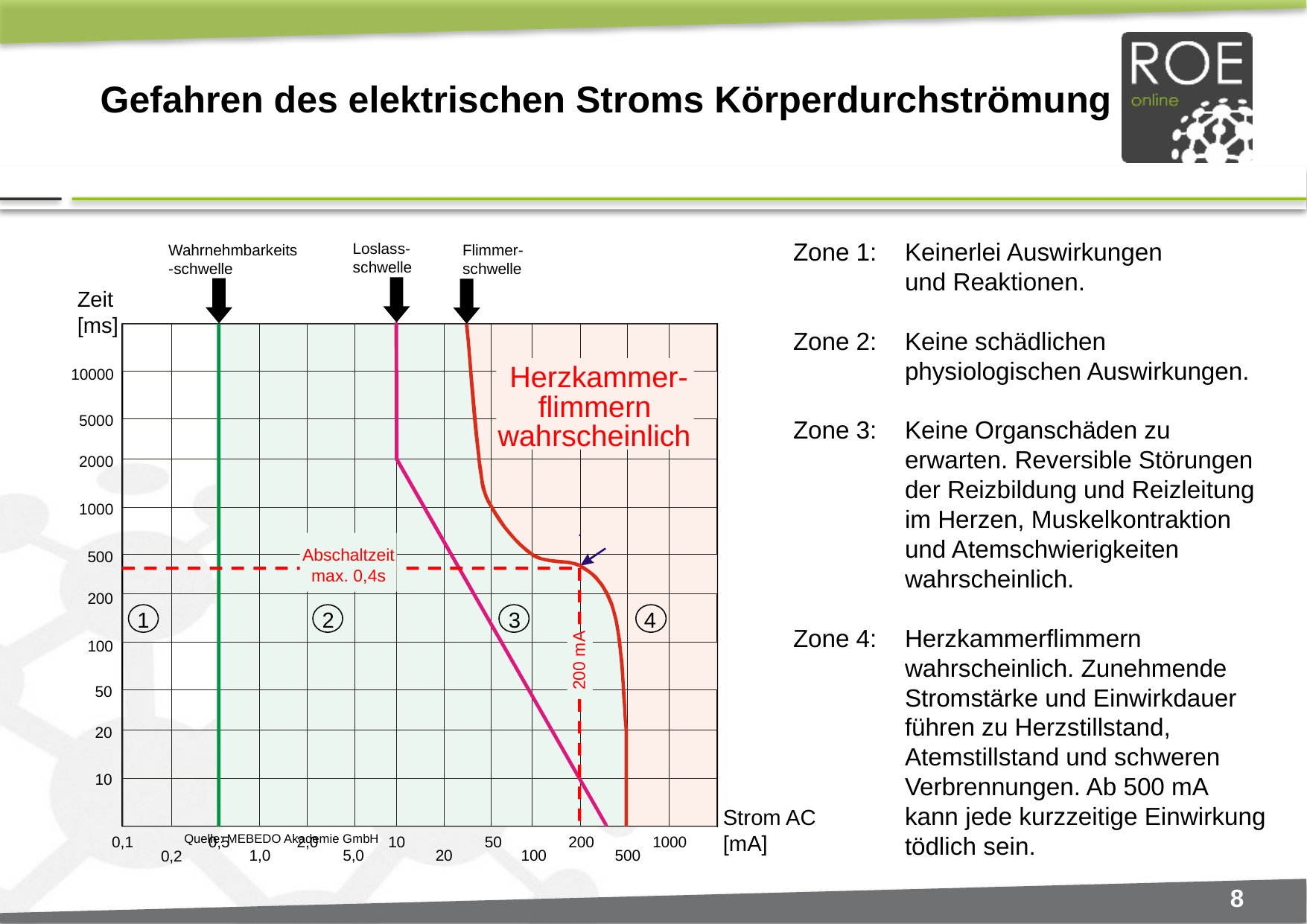

# Gefahren des elektrischen Stroms Körperdurchströmung
Zone 1:	Keinerlei Auswirkungen
	und Reaktionen.

Zone 2: 	Keine schädlichen
             	physiologischen Auswirkungen.

Zone 3: 	Keine Organschäden zu
             	erwarten. Reversible Störungen
             	der Reizbildung und Reizleitung
             	im Herzen, Muskelkontraktion
            	und Atemschwierigkeiten
             	wahrscheinlich.

Zone 4: 	Herzkammerflimmern
             	wahrscheinlich. Zunehmende
             	Stromstärke und Einwirkdauer
             	führen zu Herzstillstand,
             	Atemstillstand und schweren
             	Verbrennungen. Ab 500 mA
             	kann jede kurzzeitige Einwirkung
             	tödlich sein.
Loslass-schwelle

Wahrnehmbarkeits-schwelle

Flimmer-schwelle

Zeit [ms]

Herzkammer-
10000
flimmern
5000
wahrscheinlich

2000

1000

Abschaltzeit
max. 0,4s
500

200

1
2
3
4
100

200 mA

50

20

10

0,5
2,0
10
50
200
1000
0,1
100
500
1,0
5,0
20
0,2
Strom AC [mA]
Quelle: MEBEDO Akademie GmbH
8